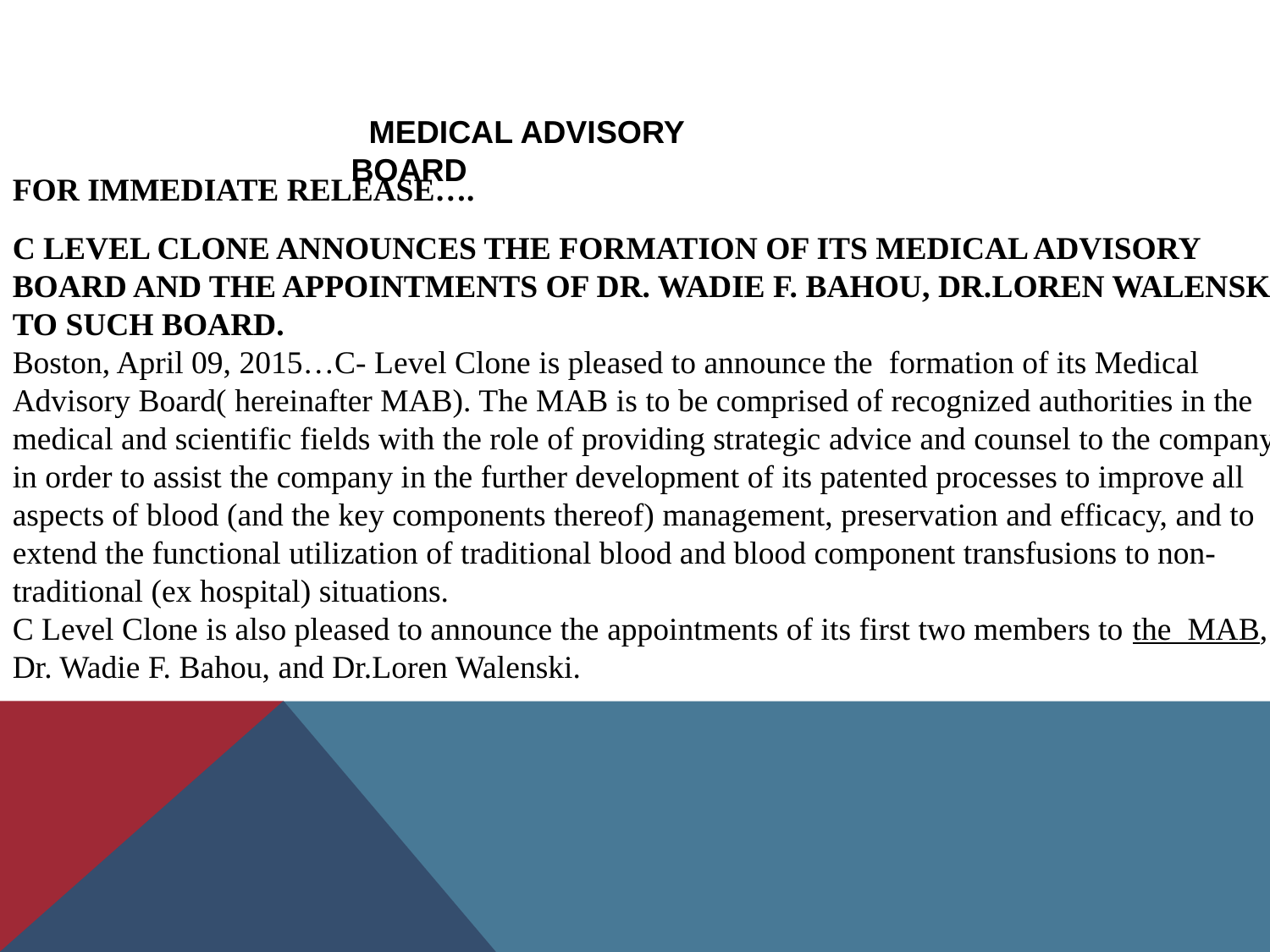

FOR IMMEDIATE RELEASE….
C LEVEL CLONE ANNOUNCES THE FORMATION OF ITS MEDICAL ADVISORY BOARD AND THE APPOINTMENTS OF DR. WADIE F. BAHOU, DR.LOREN WALENSKY TO SUCH BOARD.
Boston, April 09, 2015…C- Level Clone is pleased to announce the  formation of its Medical Advisory Board( hereinafter MAB). The MAB is to be comprised of recognized authorities in the medical and scientific fields with the role of providing strategic advice and counsel to the company in order to assist the company in the further development of its patented processes to improve all aspects of blood (and the key components thereof) management, preservation and efficacy, and to extend the functional utilization of traditional blood and blood component transfusions to non-traditional (ex hospital) situations.
C Level Clone is also pleased to announce the appointments of its first two members to the  MAB, Dr. Wadie F. Bahou, and Dr.Loren Walenski.

  MEDICAL ADVISORY BOARD